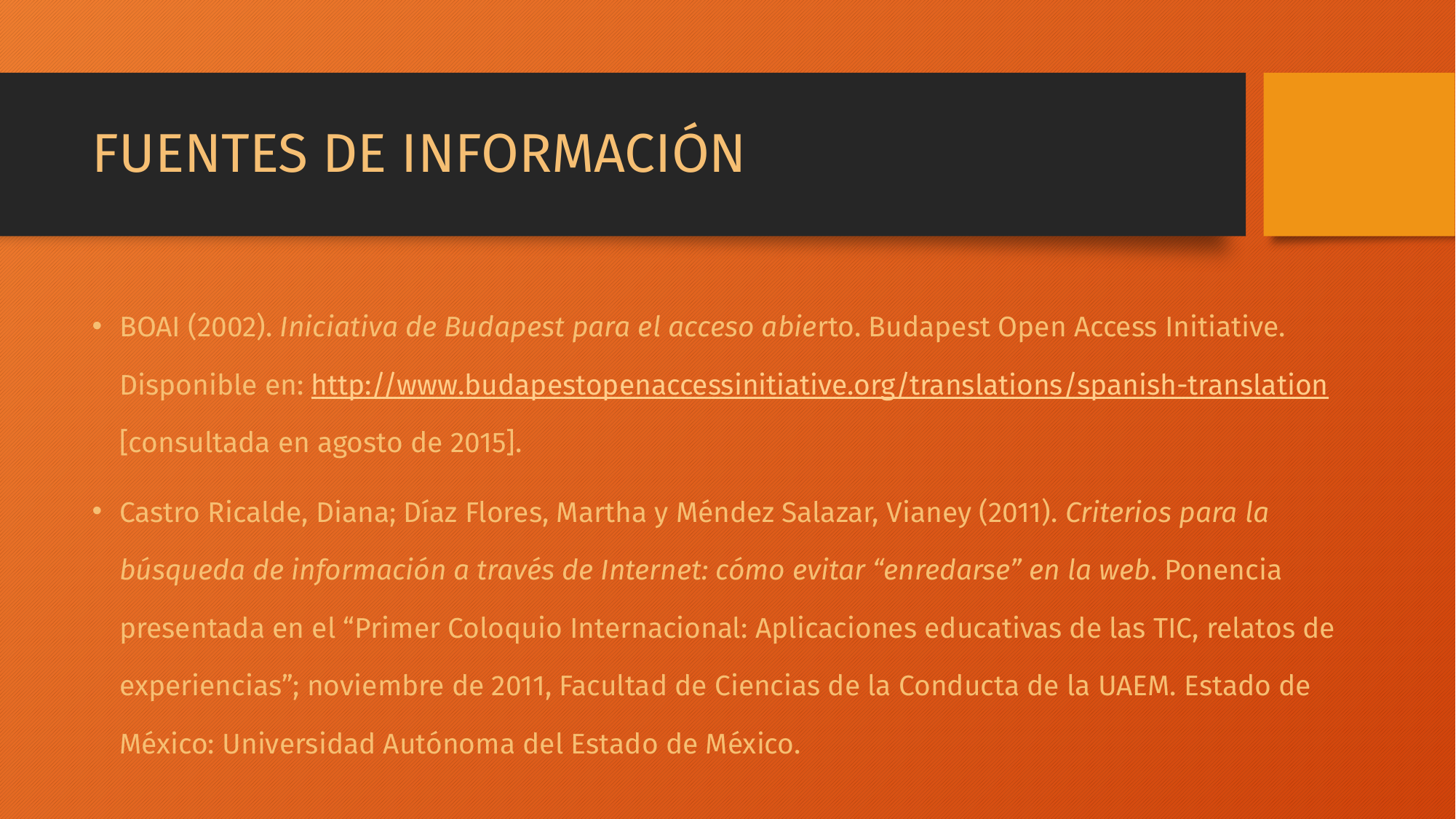

# FUENTES DE INFORMACIÓN
BOAI (2002). Iniciativa de Budapest para el acceso abierto. Budapest Open Access Initiative. Disponible en: http://www.budapestopenaccessinitiative.org/translations/spanish-translation [consultada en agosto de 2015].
Castro Ricalde, Diana; Díaz Flores, Martha y Méndez Salazar, Vianey (2011). Criterios para la búsqueda de información a través de Internet: cómo evitar “enredarse” en la web. Ponencia presentada en el “Primer Coloquio Internacional: Aplicaciones educativas de las TIC, relatos de experiencias”; noviembre de 2011, Facultad de Ciencias de la Conducta de la UAEM. Estado de México: Universidad Autónoma del Estado de México.